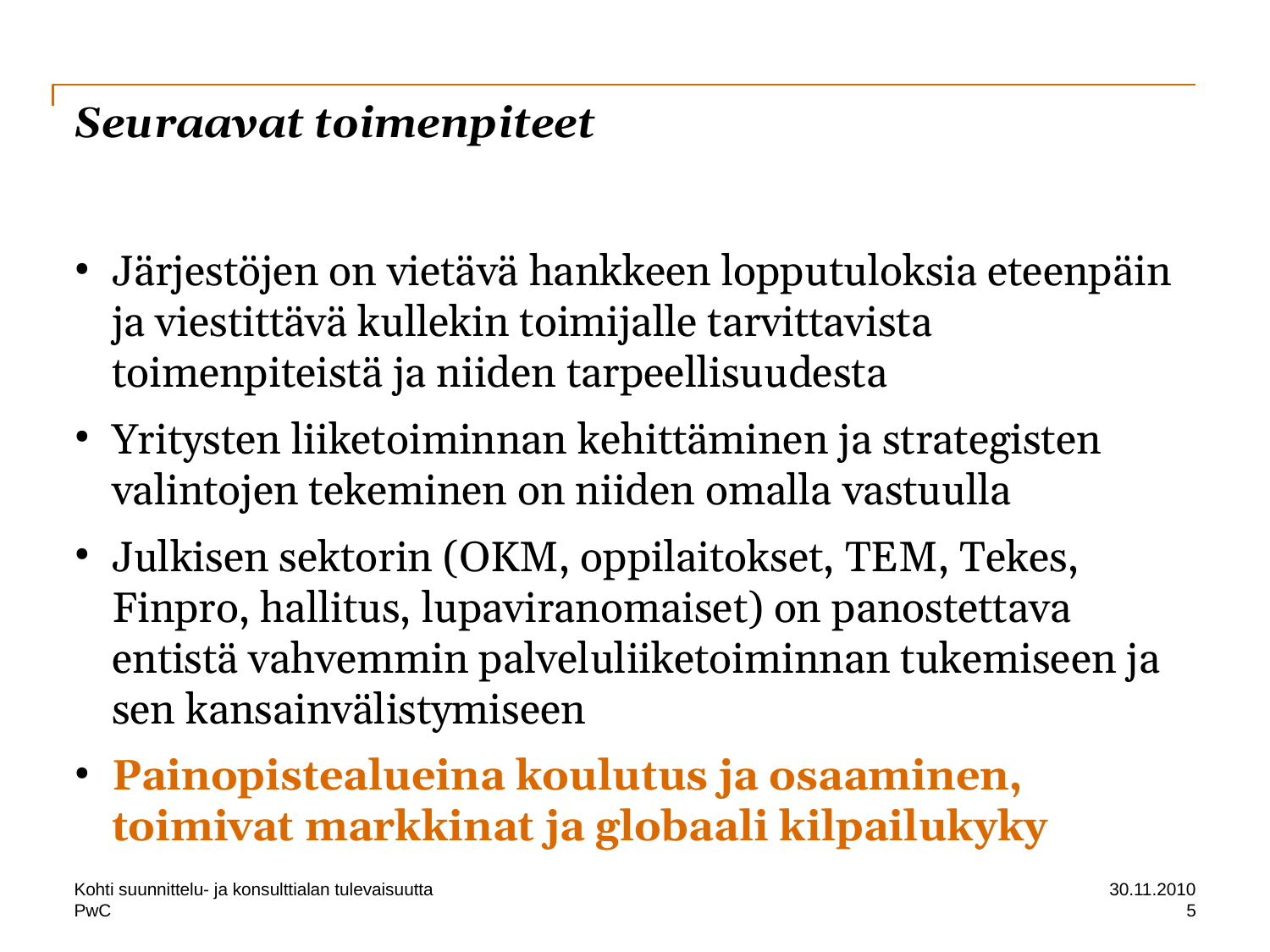

Seuraavat toimenpiteet
Järjestöjen on vietävä hankkeen lopputuloksia eteenpäin ja viestittävä kullekin toimijalle tarvittavista toimenpiteistä ja niiden tarpeellisuudesta
Yritysten liiketoiminnan kehittäminen ja strategisten valintojen tekeminen on niiden omalla vastuulla
Julkisen sektorin (OKM, oppilaitokset, TEM, Tekes, Finpro, hallitus, lupaviranomaiset) on panostettava entistä vahvemmin palveluliiketoiminnan tukemiseen ja sen kansainvälistymiseen
Painopistealueina koulutus ja osaaminen, toimivat markkinat ja globaali kilpailukyky

Kohti suunnittelu- ja konsulttialan tulevaisuutta
30.11.2010
5